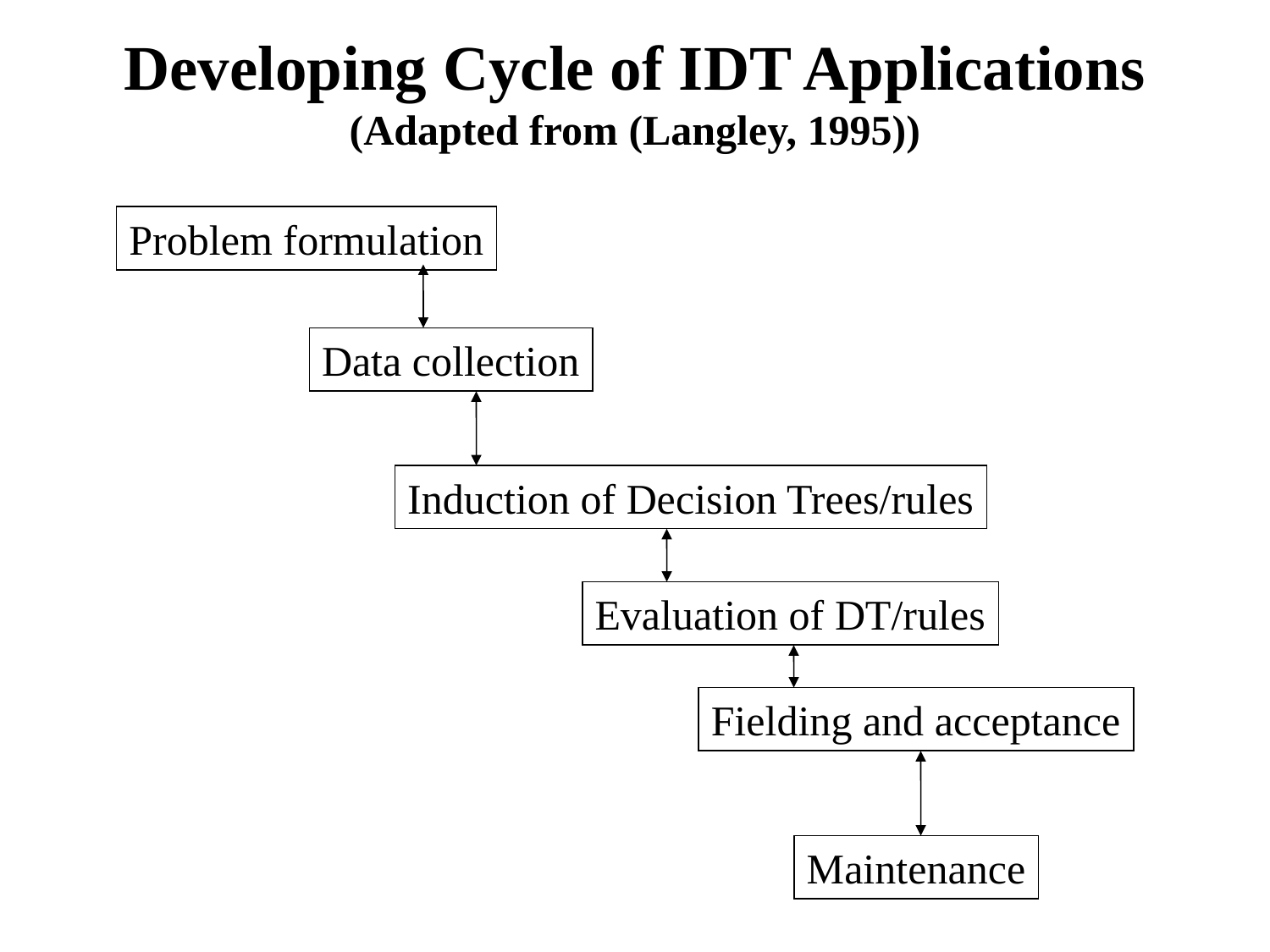

# Developing Cycle of IDT Applications (Adapted from (Langley, 1995))
Problem formulation

Data collection

Induction of Decision Trees/rules

Evaluation of DT/rules

Fielding and acceptance

Maintenance